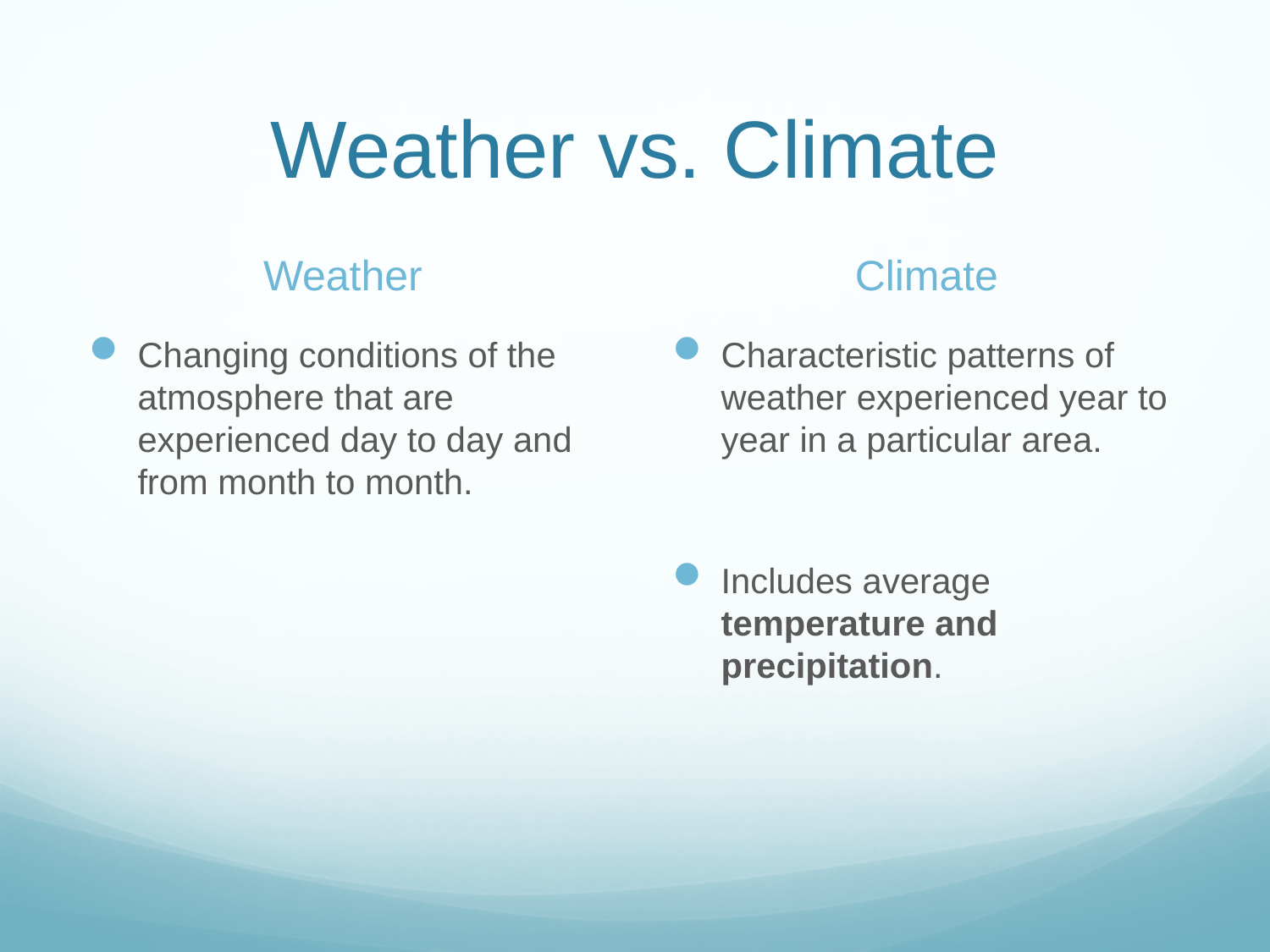

# Weather vs. Climate
Weather
Climate
Changing conditions of the atmosphere that are experienced day to day and from month to month.
Characteristic patterns of weather experienced year to year in a particular area.

Includes average temperature and precipitation.